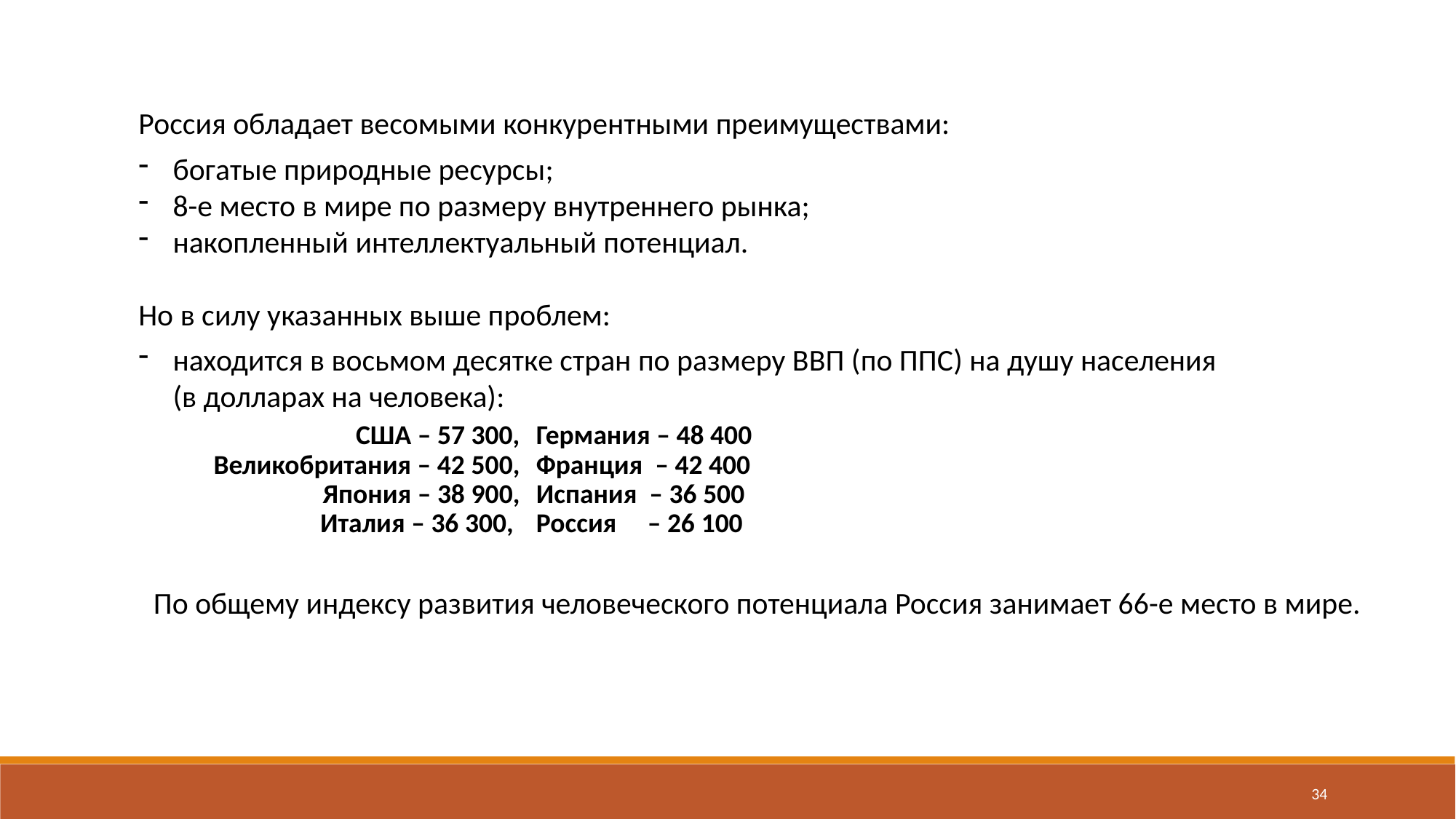

Россия обладает весомыми конкурентными преимуществами:
богатые природные ресурсы;
8-е место в мире по размеру внутреннего рынка;
накопленный интеллектуальный потенциал.

Но в силу указанных выше проблем:
находится в восьмом десятке стран по размеру ВВП (по ППС) на душу населения
(в долларах на человека):
| США – 57 300, Великобритания – 42 500, Япония – 38 900, Италия – 36 300, | Германия – 48 400 Франция – 42 400 Испания – 36 500 Россия – 26 100 |
| --- | --- |
По общему индексу развития человеческого потенциала Россия занимает 66-е место в мире.
34